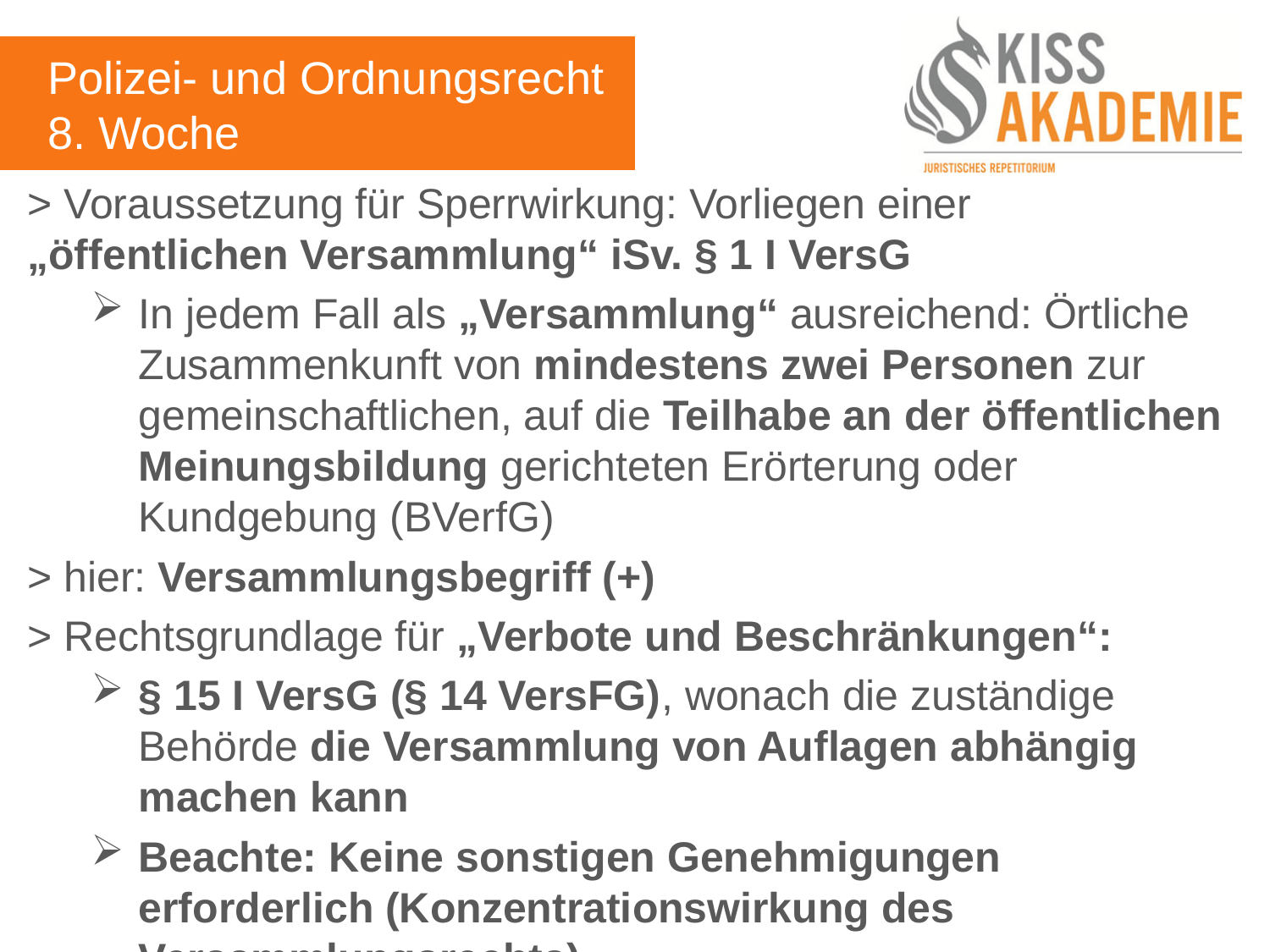

Polizei- und Ordnungsrecht
8. Woche
> Voraussetzung für Sperrwirkung: Vorliegen einer „öffentlichen Versammlung“ iSv. § 1 I VersG
In jedem Fall als „Versammlung“ ausreichend: Örtliche Zusammenkunft von mindestens zwei Personen zur gemeinschaftlichen, auf die Teilhabe an der öffentlichen Meinungsbildung gerichteten Erörterung oder Kundgebung (BVerfG)
> hier: Versammlungsbegriff (+)
> Rechtsgrundlage für „Verbote und Beschränkungen“:
§ 15 I VersG (§ 14 VersFG), wonach die zuständige Behörde die Versammlung von Auflagen abhängig machen kann
Beachte: Keine sonstigen Genehmigungen erforderlich (Konzentrationswirkung des Versammlungsrechts)
> Rechtsgrundlage (+)